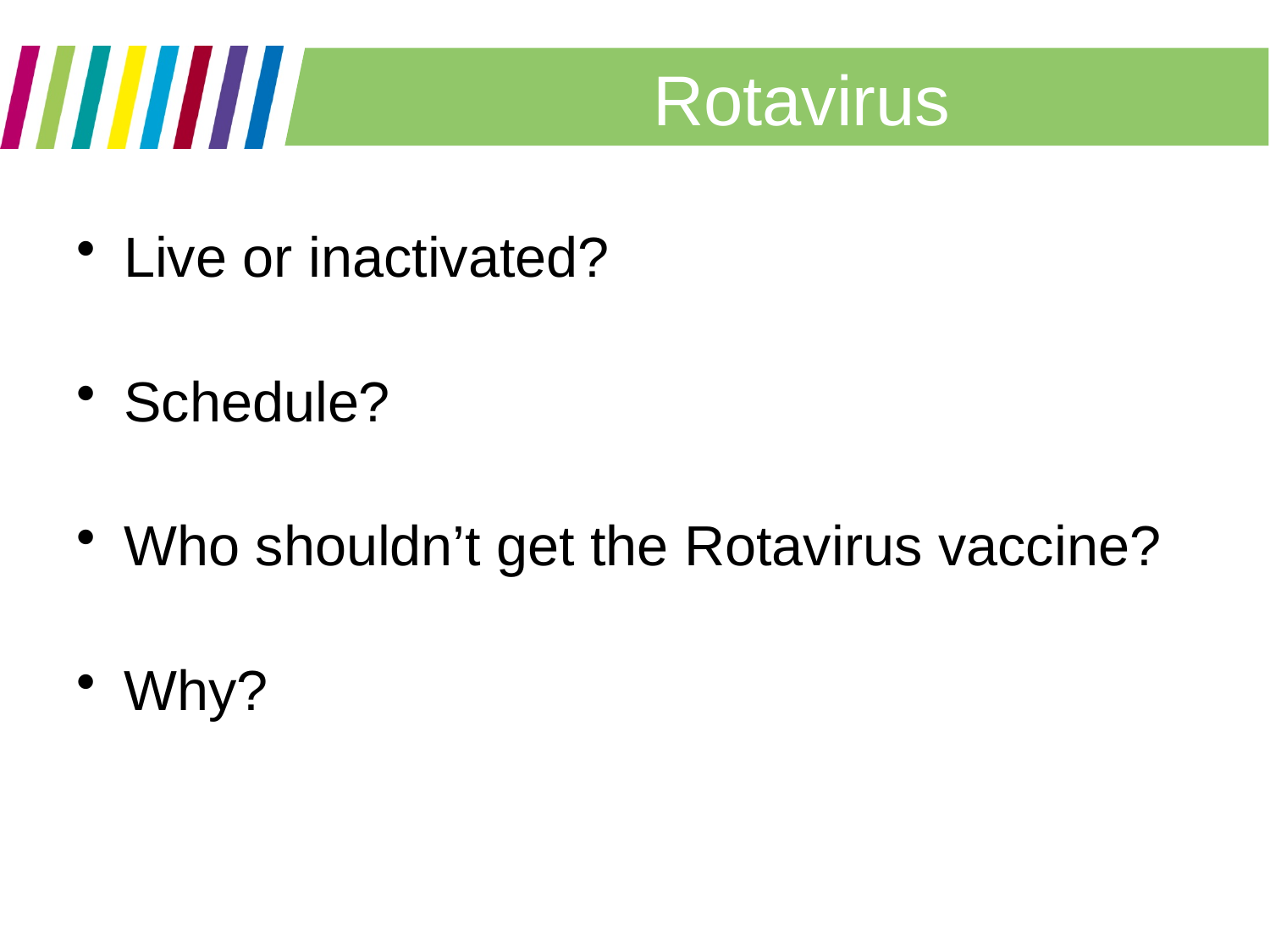

# Rotavirus
Live or inactivated?

Schedule?

Who shouldn’t get the Rotavirus vaccine?

Why?